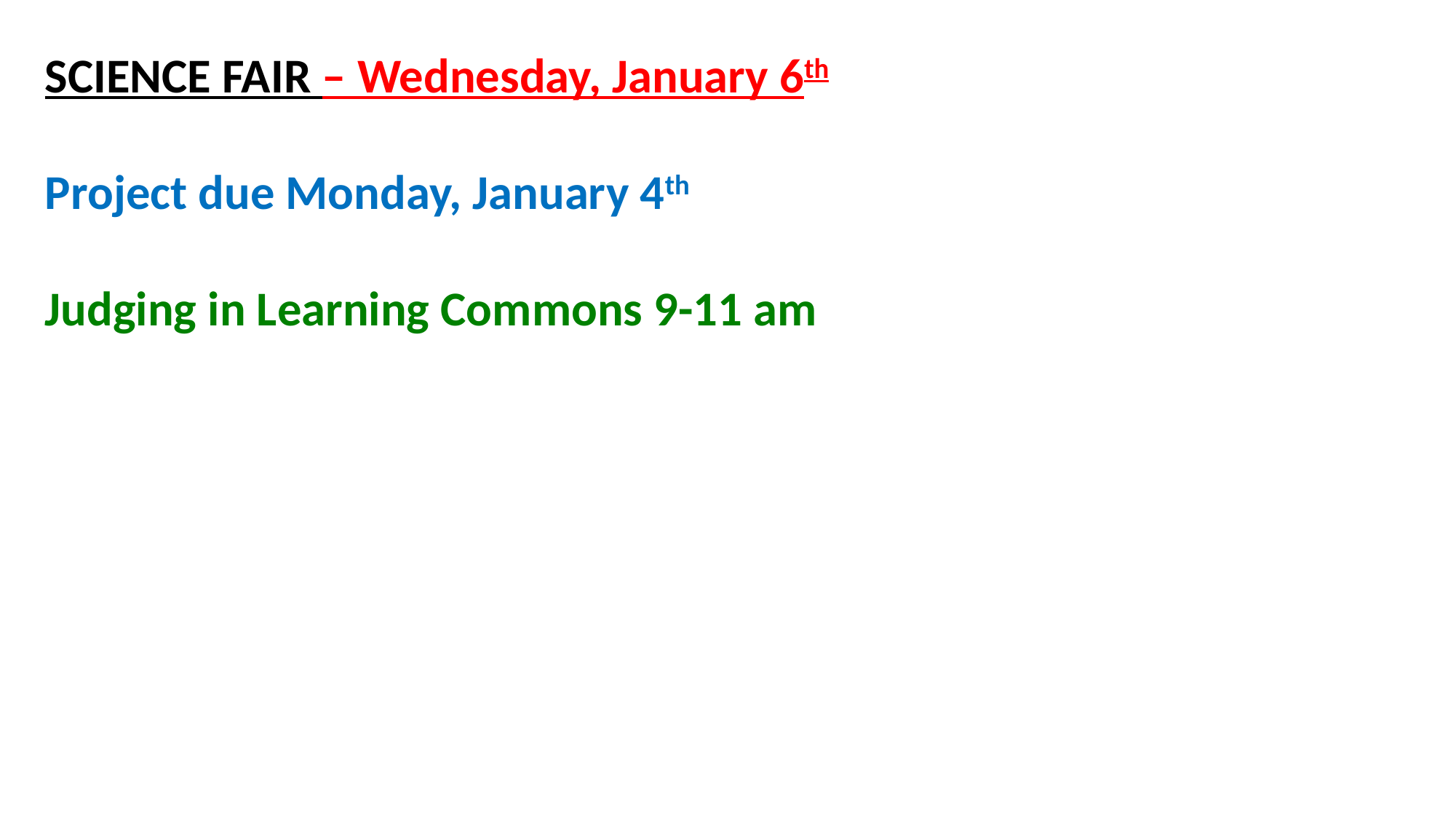

SCIENCE FAIR – Wednesday, January 6th

Project due Monday, January 4th

Judging in Learning Commons 9-11 am